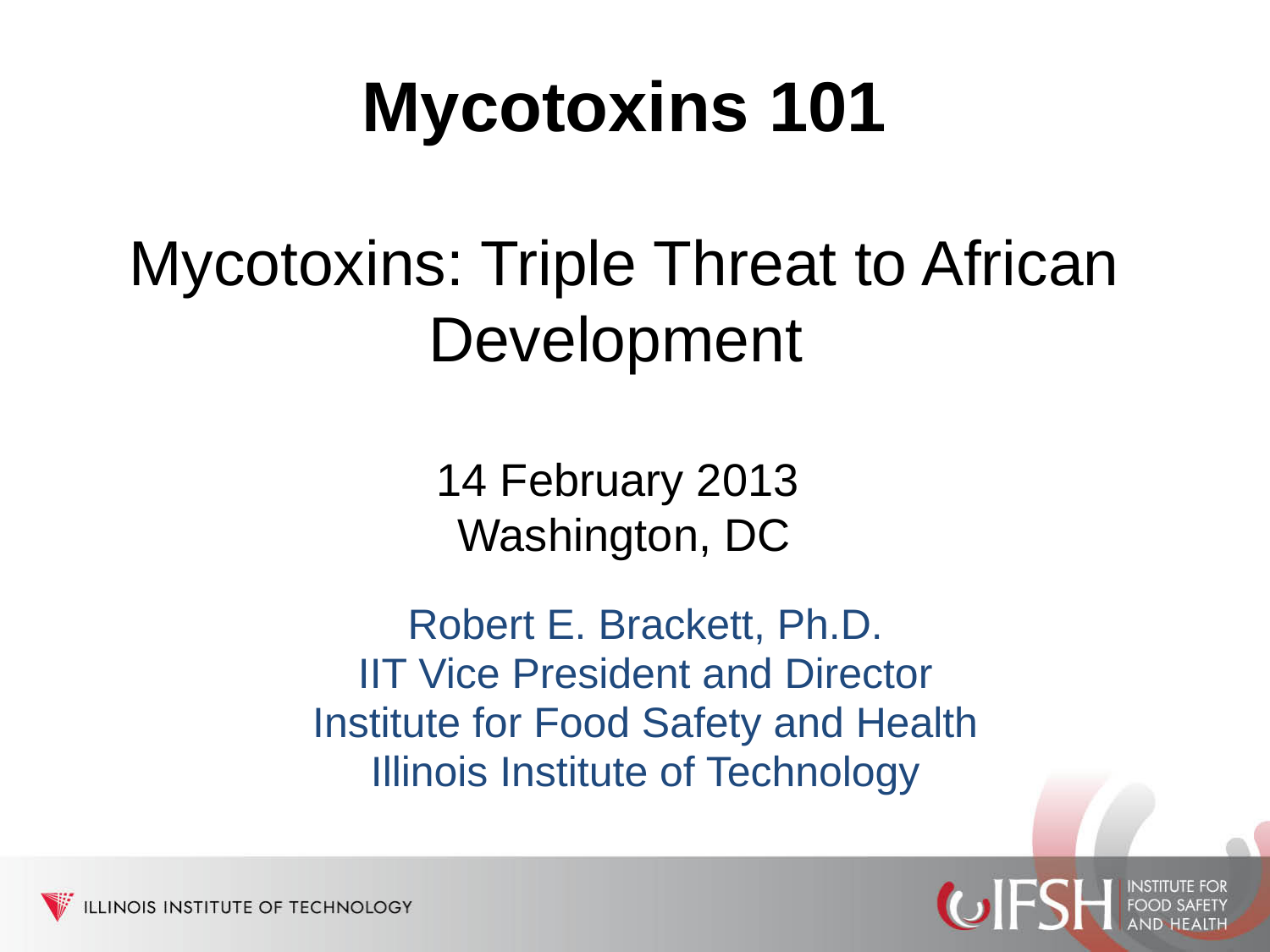

# Mycotoxins 101 Mycotoxins: Triple Threat to African Development 14 February 2013 Washington, DC
Robert E. Brackett, Ph.D.
IIT Vice President and Director
Institute for Food Safety and Health
Illinois Institute of Technology